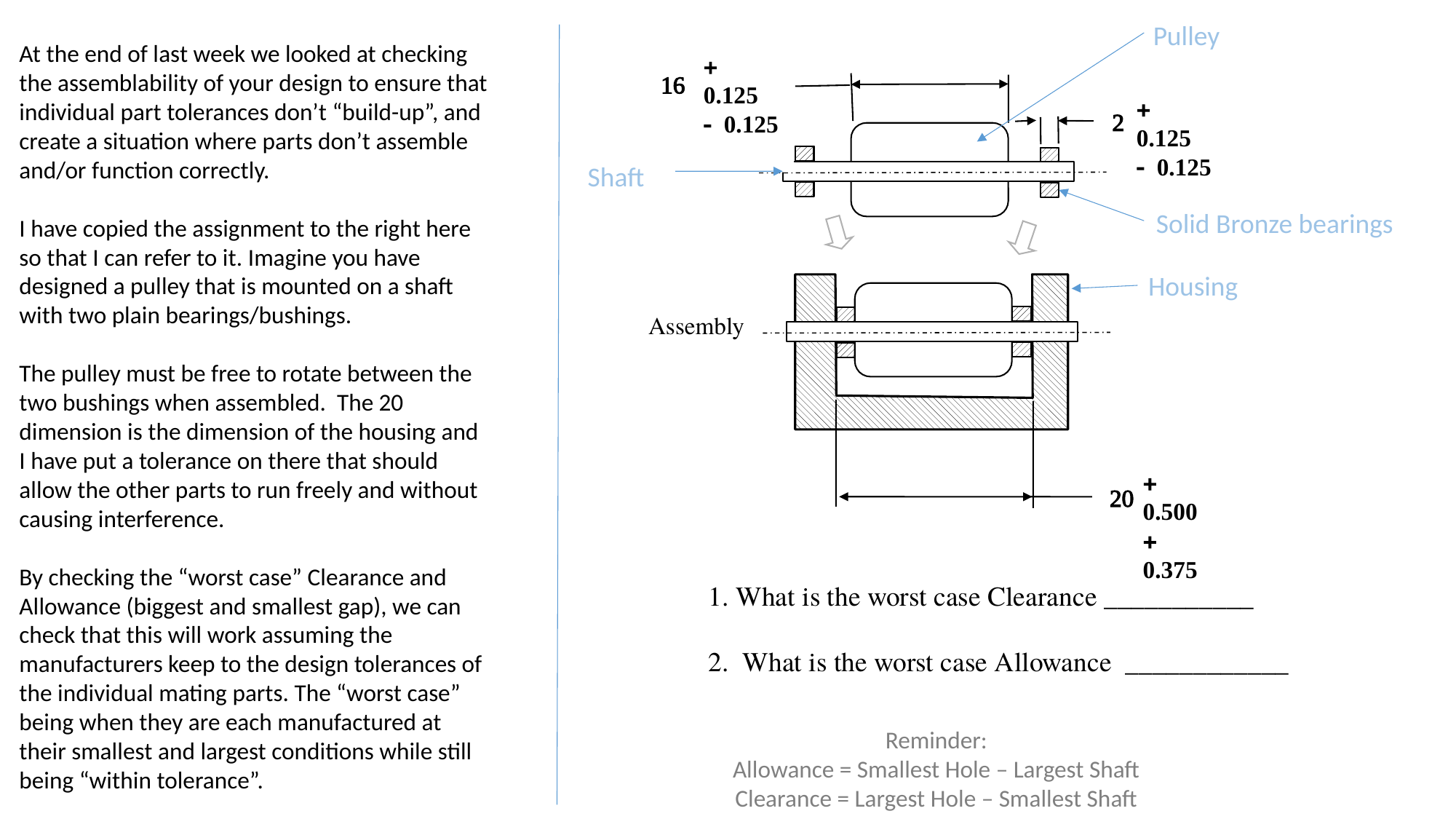

Pulley
At the end of last week we looked at checking the assemblability of your design to ensure that individual part tolerances don’t “build-up”, and create a situation where parts don’t assemble and/or function correctly.

I have copied the assignment to the right here so that I can refer to it. Imagine you have designed a pulley that is mounted on a shaft with two plain bearings/bushings.

The pulley must be free to rotate between the two bushings when assembled.  The 20 dimension is the dimension of the housing and I have put a tolerance on there that should allow the other parts to run freely and without causing interference.

By checking the “worst case” Clearance and Allowance (biggest and smallest gap), we can check that this will work assuming the manufacturers keep to the design tolerances of the individual mating parts. The “worst case” being when they are each manufactured at their smallest and largest conditions while still being “within tolerance”.
+ 0.125
− 0.125
16

+ 0.125
− 0.125
2

Shaft

Solid Bronze bearings

Housing

Assembly

+ 0.500
+ 0.375
20

1. What is the worst case Clearance ___________

2.  What is the worst case Allowance  ____________
Reminder:
Allowance = Smallest Hole – Largest Shaft
Clearance = Largest Hole – Smallest Shaft